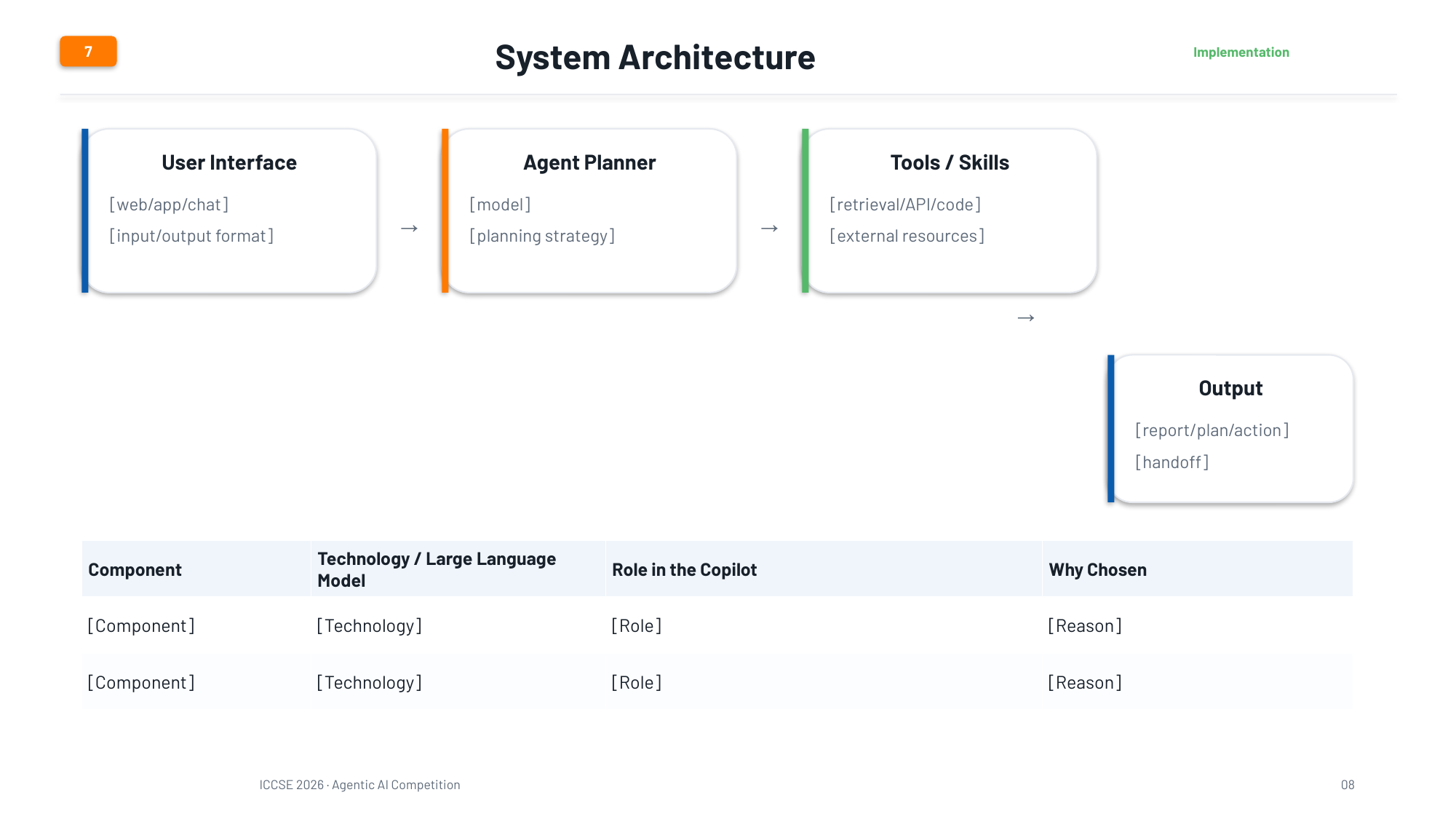

System Architecture
7
Implementation

User Interface
Agent Planner
Tools / Skills
[web/app/chat]
[input/output format]
[model]
[planning strategy]
[retrieval/API/code]
[external resources]
→
→
→

Output
[report/plan/action]
[handoff]
| Component | Technology / Large Language Model | Role in the Copilot | Why Chosen |
| --- | --- | --- | --- |
| [Component] | [Technology] | [Role] | [Reason] |
| [Component] | [Technology] | [Role] | [Reason] |
ICCSE 2026 · Agentic AI Competition
08